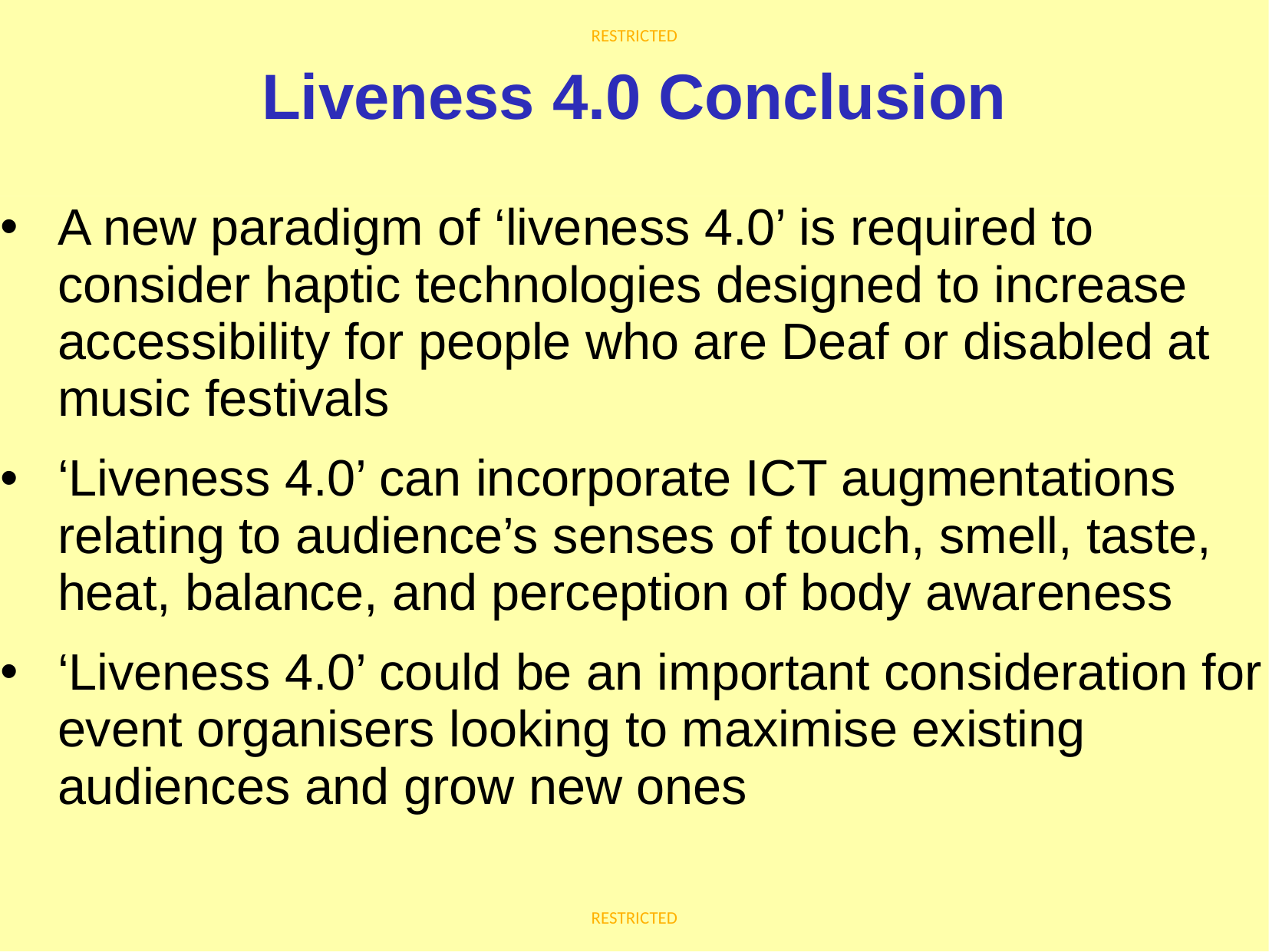

# Liveness 4.0 Conclusion
A new paradigm of ‘liveness 4.0’ is required to consider haptic technologies designed to increase accessibility for people who are Deaf or disabled at music festivals
‘Liveness 4.0’ can incorporate ICT augmentations relating to audience’s senses of touch, smell, taste, heat, balance, and perception of body awareness
‘Liveness 4.0’ could be an important consideration for event organisers looking to maximise existing audiences and grow new ones